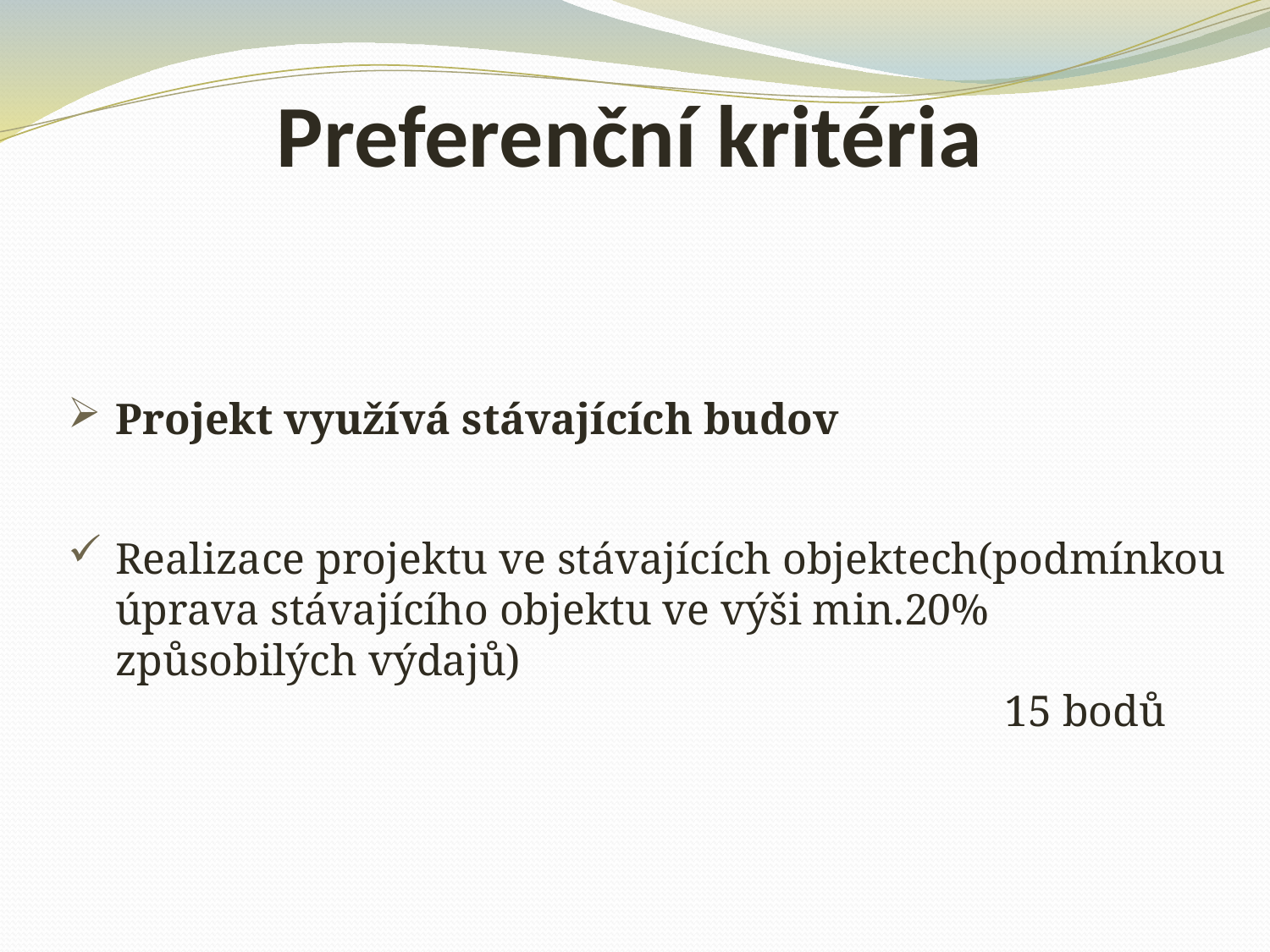

# Preferenční kritéria

Projekt využívá stávajících budov

Realizace projektu ve stávajících objektech(podmínkou úprava stávajícího objektu ve výši min.20% způsobilých výdajů)												15 bodů